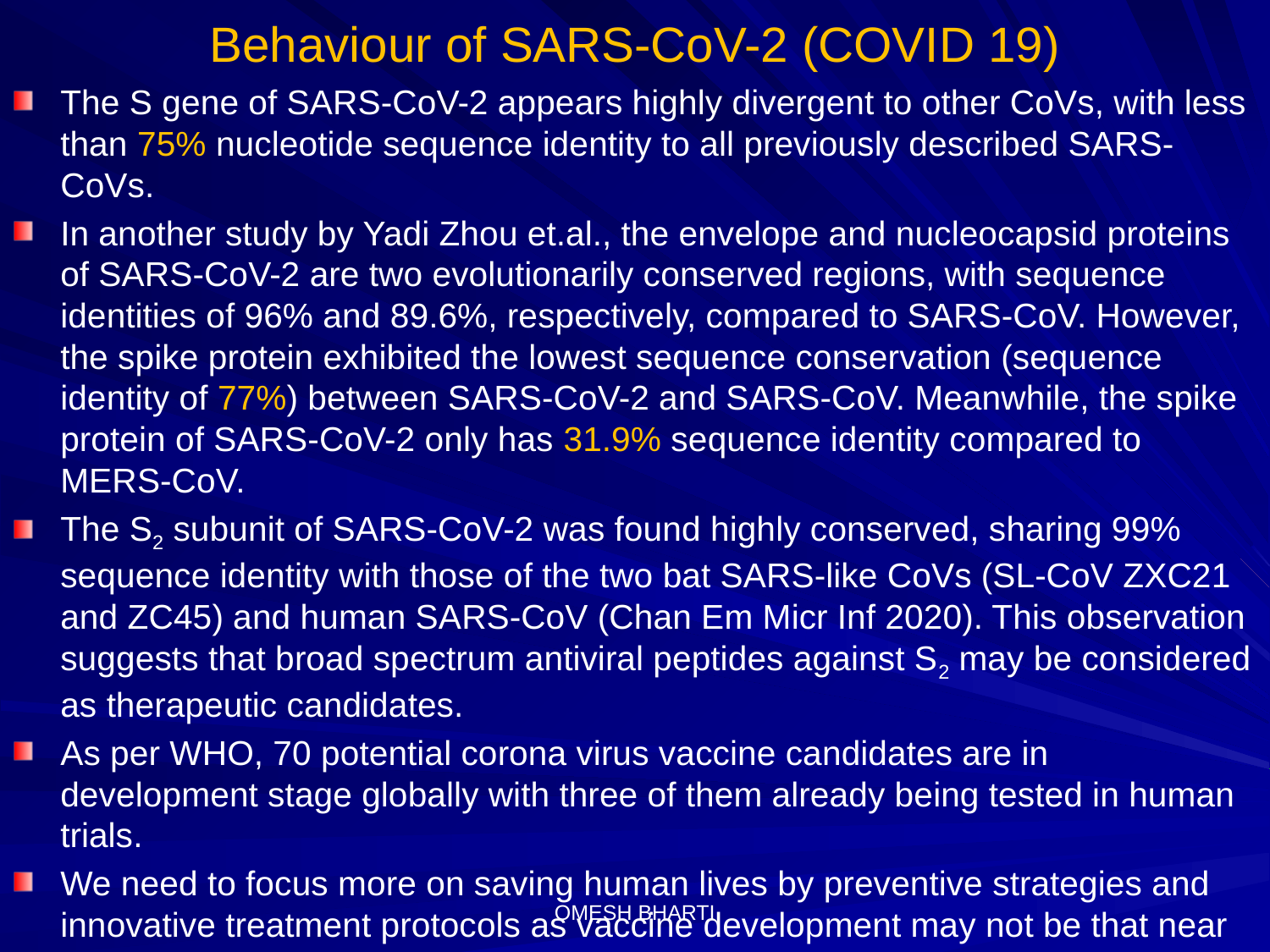

# Behaviour of SARS-CoV-2 (COVID 19)
The S gene of SARS-CoV-2 appears highly divergent to other CoVs, with less than 75% nucleotide sequence identity to all previously described SARS-CoVs.
In another study by Yadi Zhou et.al., the envelope and nucleocapsid proteins of SARS-CoV-2 are two evolutionarily conserved regions, with sequence identities of 96% and 89.6%, respectively, compared to SARS-CoV. However, the spike protein exhibited the lowest sequence conservation (sequence identity of 77%) between SARS-CoV-2 and SARS-CoV. Meanwhile, the spike protein of SARS-CoV-2 only has 31.9% sequence identity compared to MERS-CoV.
The S2 subunit of SARS-CoV-2 was found highly conserved, sharing 99% sequence identity with those of the two bat SARS-like CoVs (SL-CoV ZXC21 and ZC45) and human SARS-CoV (Chan Em Micr Inf 2020). This observation suggests that broad spectrum antiviral peptides against S2 may be considered as therapeutic candidates.
As per WHO, 70 potential corona virus vaccine candidates are in development stage globally with three of them already being tested in human trials.
We need to focus more on saving human lives by preventive strategies and innovative treatment protocols as vaccine development may not be that near and may take years.

OMESH BHARTI